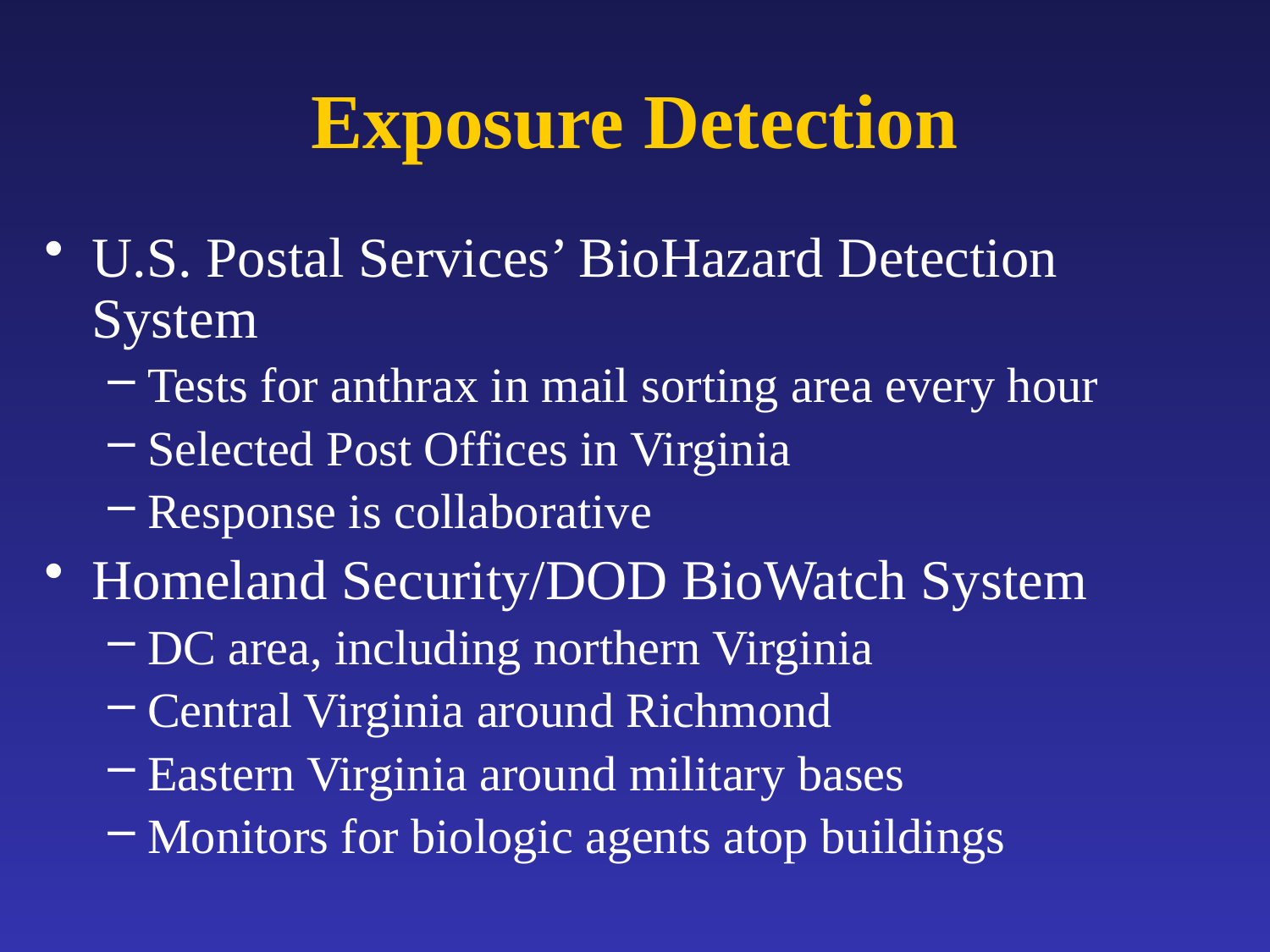

Exposure Detection
U.S. Postal Services’ BioHazard Detection System
Tests for anthrax in mail sorting area every hour
Selected Post Offices in Virginia
Response is collaborative
Homeland Security/DOD BioWatch System
DC area, including northern Virginia
Central Virginia around Richmond
Eastern Virginia around military bases
Monitors for biologic agents atop buildings